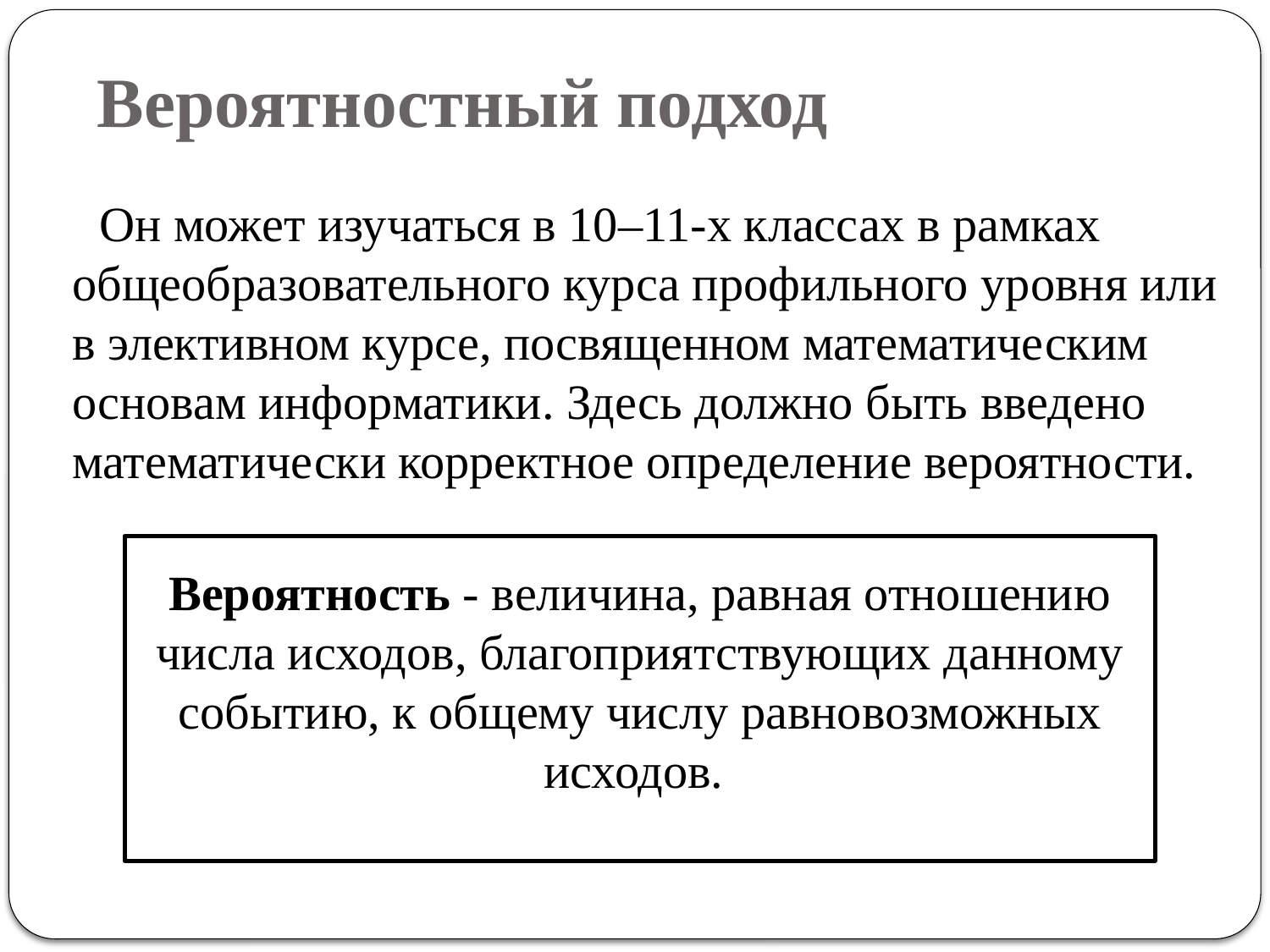

# Вероятностный подход
Он может изучаться в 10–11-х классах в рамках общеобразовательного курса профильного уровня или в элективном курсе, посвященном математическим основам информатики. Здесь должно быть введено математически корректное определение вероятности.

Вероятность - величина, равная отношению числа исходов, благоприятствующих данному событию, к общему числу равновозможных исходов.